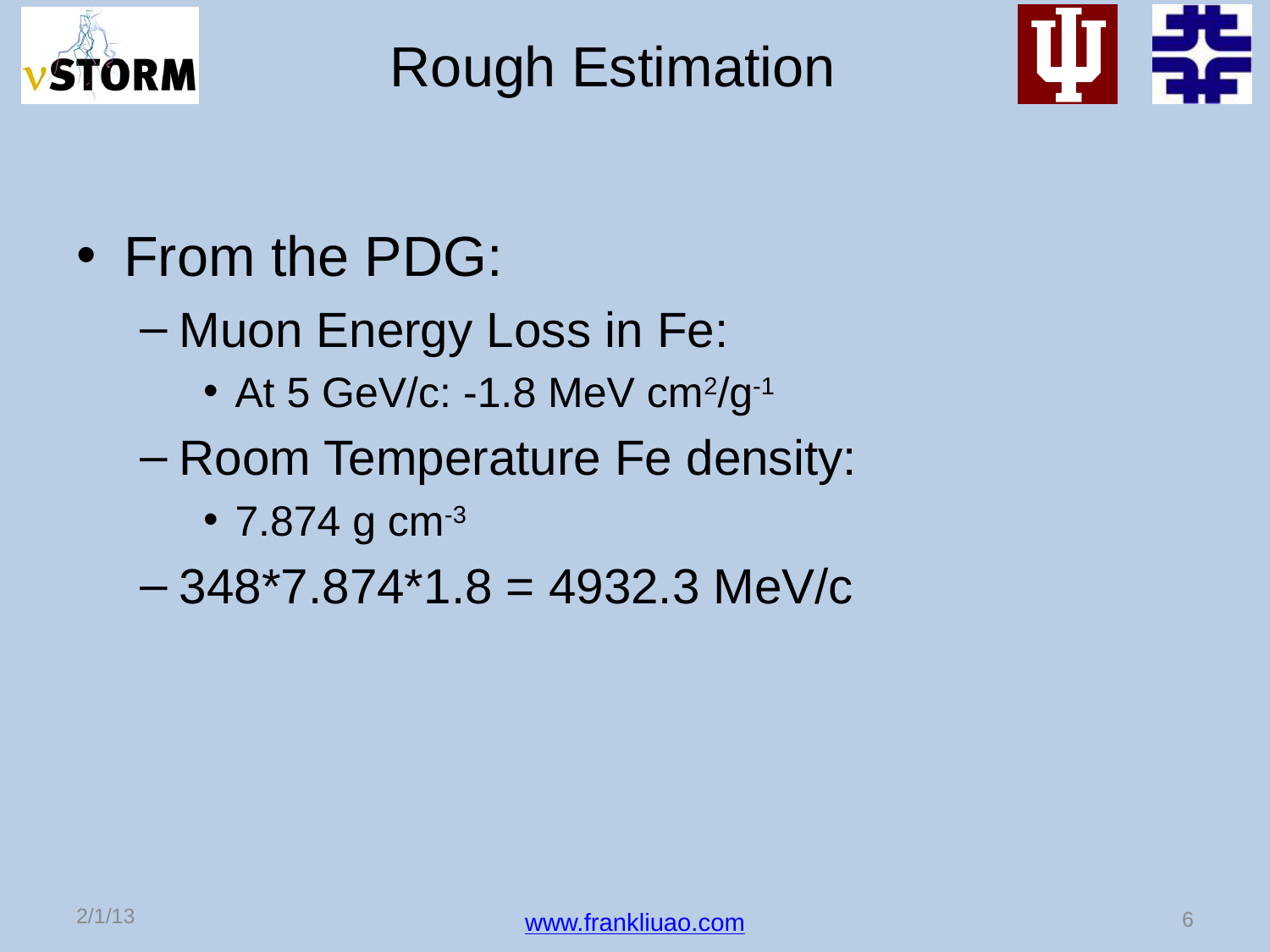

# Rough Estimation

From the PDG:
Muon Energy Loss in Fe:
At 5 GeV/c: -1.8 MeV cm2/g-1
Room Temperature Fe density:
7.874 g cm-3
348*7.874*1.8 = 4932.3 MeV/c
2/1/13
6